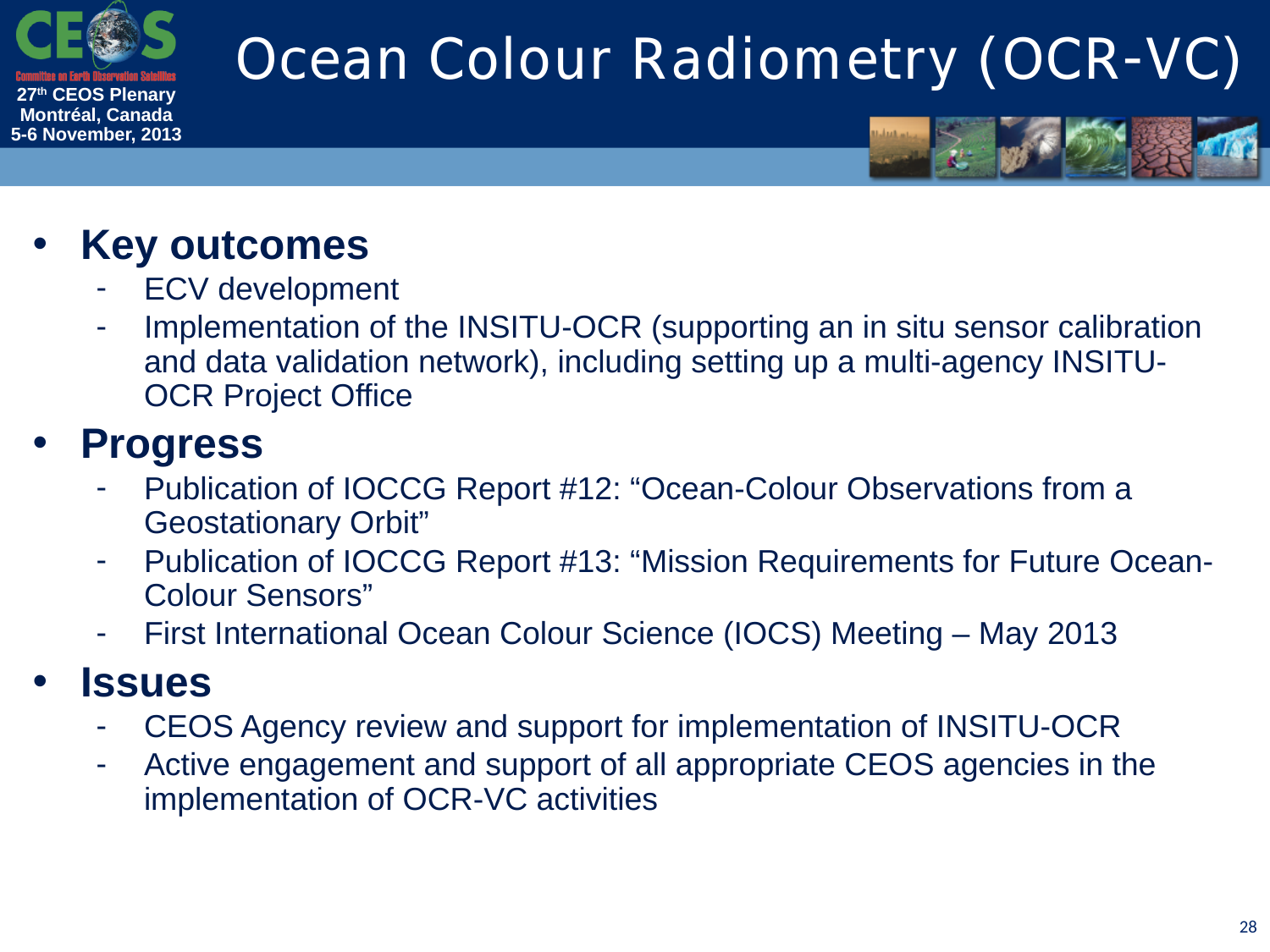

Ocean Colour Radiometry (OCR-VC)
Key outcomes
ECV development
Implementation of the INSITU-OCR (supporting an in situ sensor calibration and data validation network), including setting up a multi-agency INSITU-OCR Project Office
Progress
Publication of IOCCG Report #12: “Ocean-Colour Observations from a Geostationary Orbit”
Publication of IOCCG Report #13: “Mission Requirements for Future Ocean-Colour Sensors”
First International Ocean Colour Science (IOCS) Meeting – May 2013
Issues
CEOS Agency review and support for implementation of INSITU-OCR
Active engagement and support of all appropriate CEOS agencies in the implementation of OCR-VC activities

28